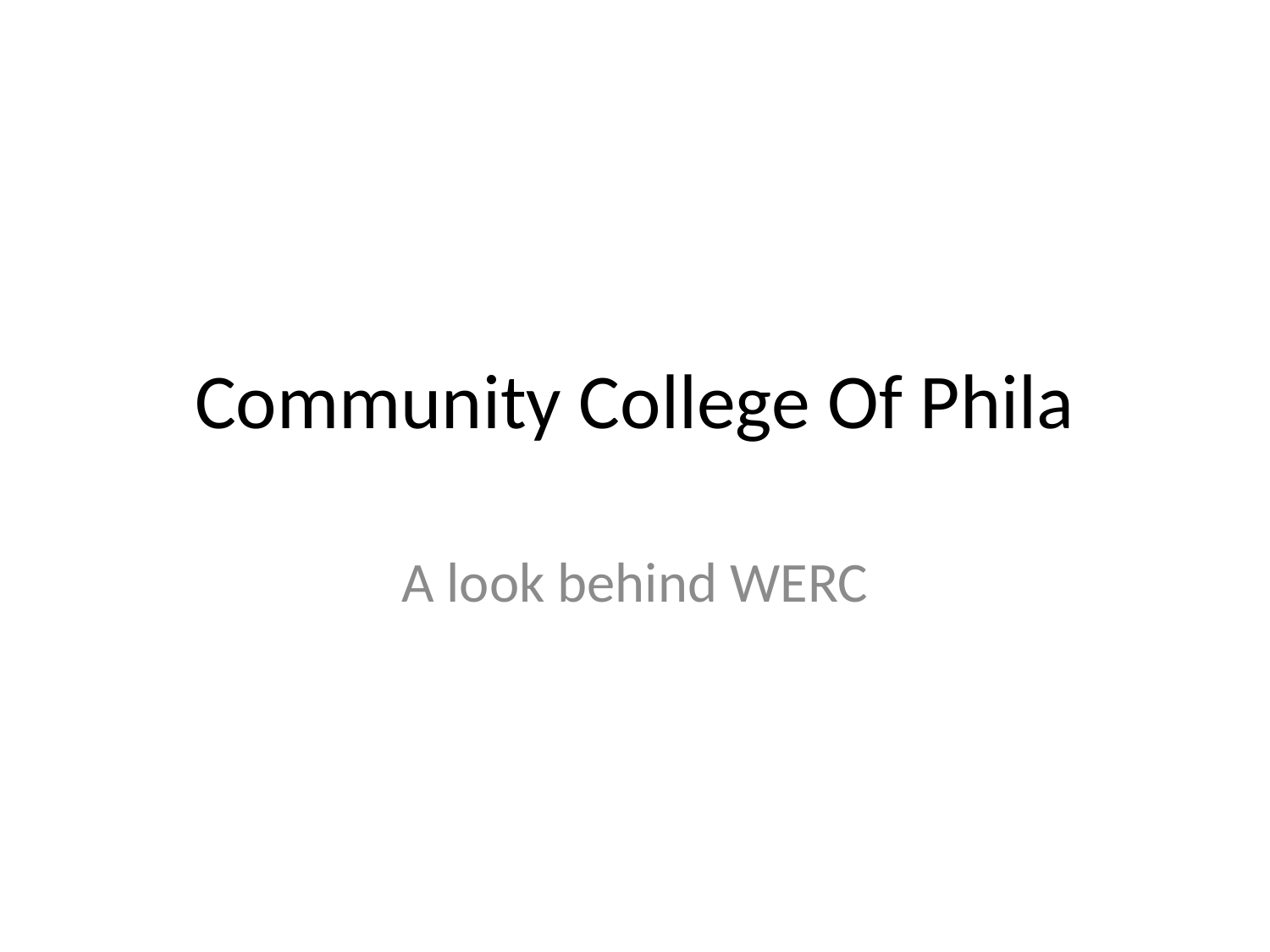

# Community College Of Phila
A look behind WERC